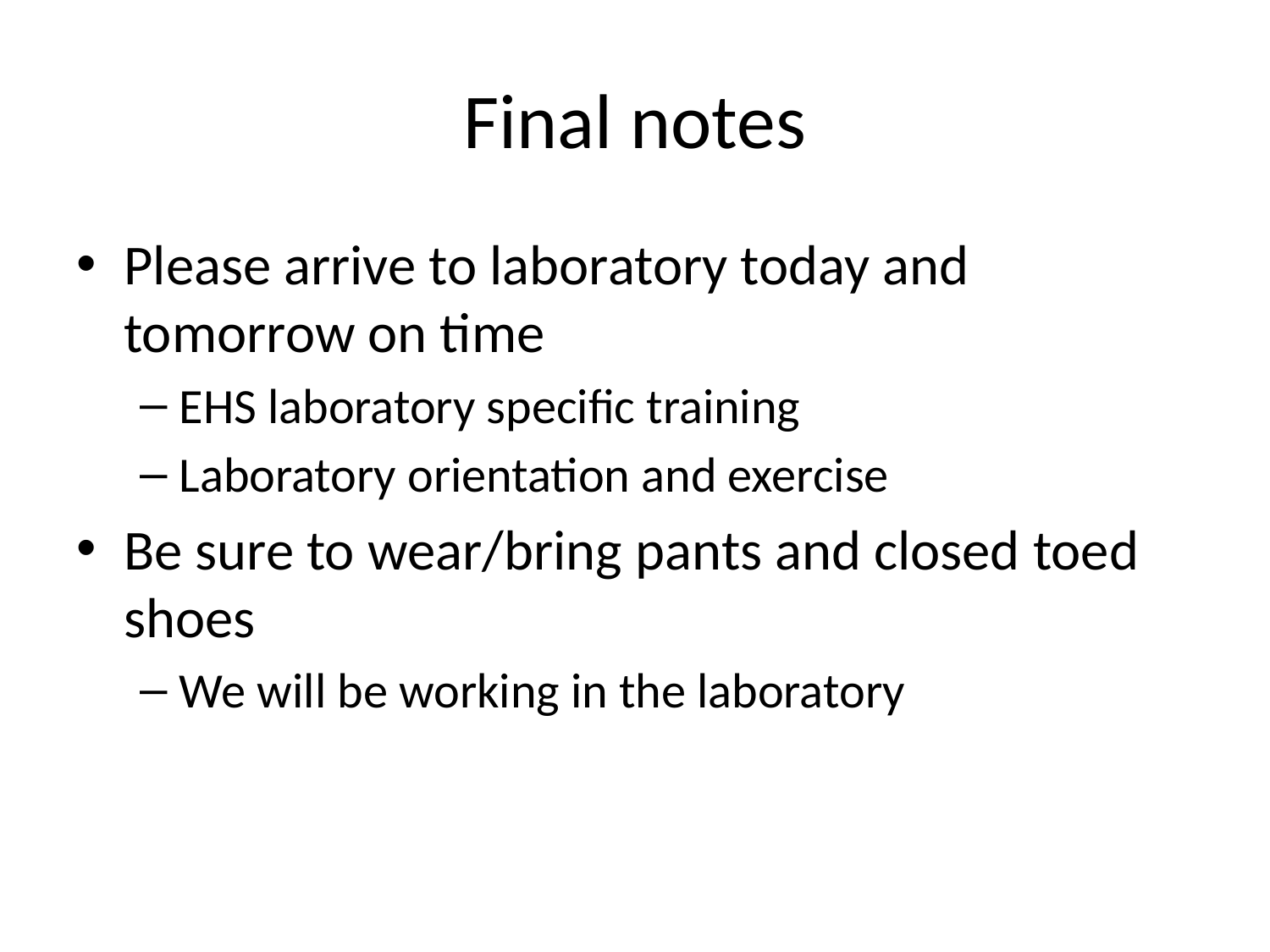

# Final notes
Please arrive to laboratory today and tomorrow on time
EHS laboratory specific training
Laboratory orientation and exercise
Be sure to wear/bring pants and closed toed shoes
We will be working in the laboratory